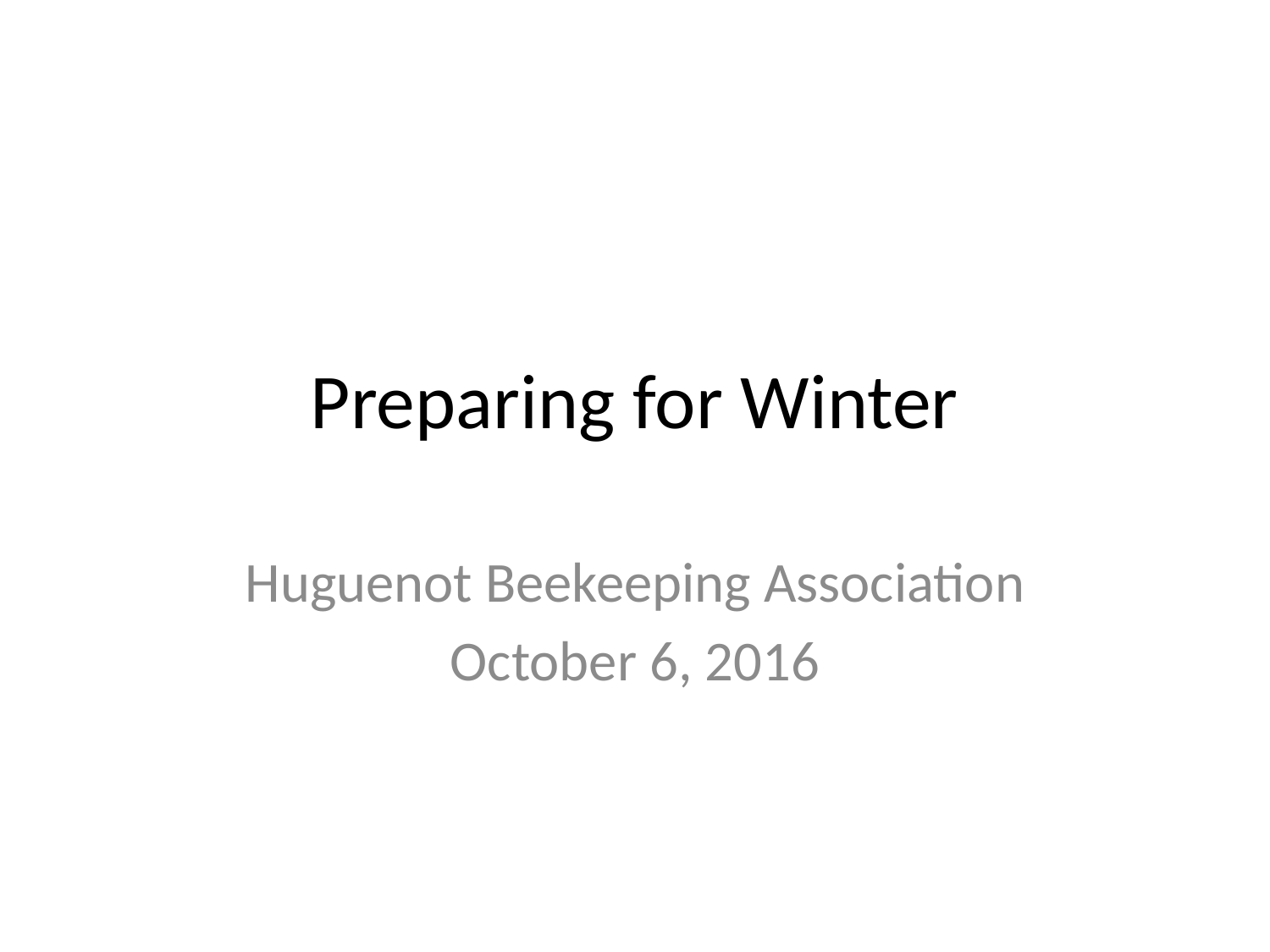

# Preparing for Winter
Huguenot Beekeeping Association
October 6, 2016